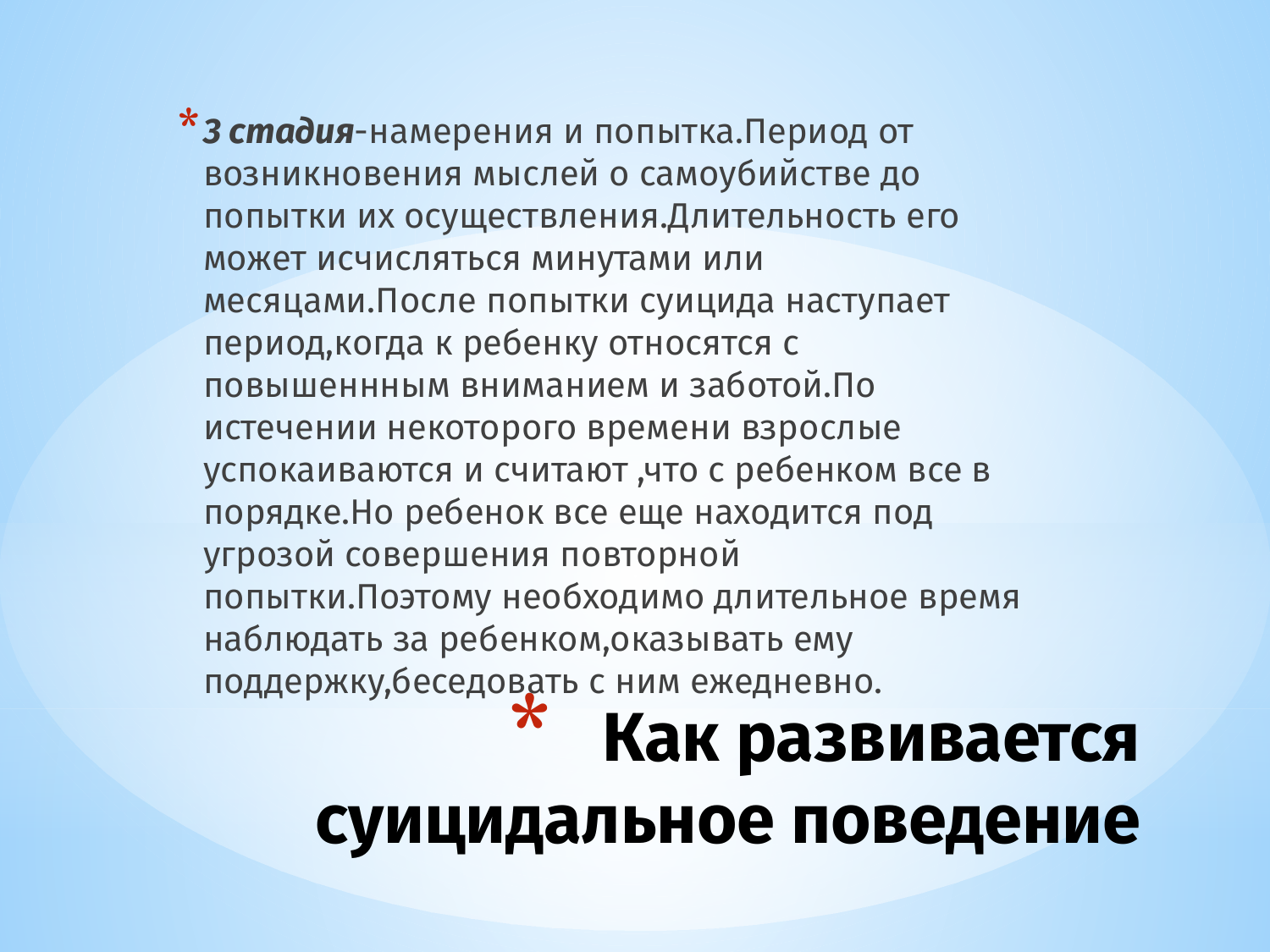

3 стадия-намерения и попытка.Период от возникновения мыслей о самоубийстве до попытки их осуществления.Длительность его может исчисляться минутами или месяцами.После попытки суицида наступает период,когда к ребенку относятся с повышеннным вниманием и заботой.По истечении некоторого времени взрослые успокаиваются и считают ,что с ребенком все в порядке.Но ребенок все еще находится под угрозой совершения повторной попытки.Поэтому необходимо длительное время наблюдать за ребенком,оказывать ему поддержку,беседовать с ним ежедневно.
# Как развивается суицидальное поведение